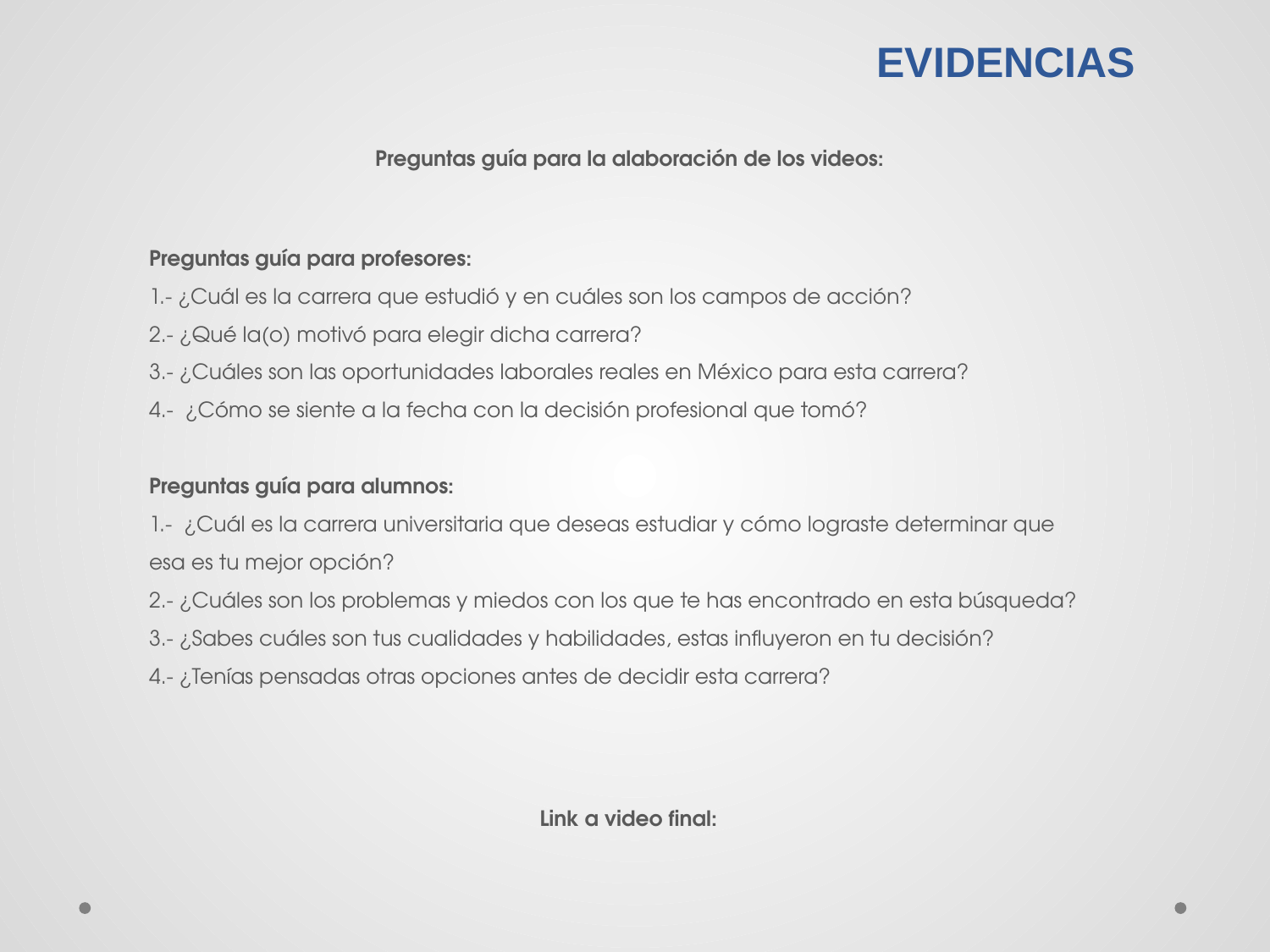

# EVIDENCIAS
Preguntas guía para la alaboración de los videos:
Preguntas guía para profesores:
1.- ¿Cuál es la carrera que estudió y en cuáles son los campos de acción?
2.- ¿Qué la(o) motivó para elegir dicha carrera?
3.- ¿Cuáles son las oportunidades laborales reales en México para esta carrera?
4.-  ¿Cómo se siente a la fecha con la decisión profesional que tomó?

Preguntas guía para alumnos:
1.-  ¿Cuál es la carrera universitaria que deseas estudiar y cómo lograste determinar que esa es tu mejor opción?
2.- ¿Cuáles son los problemas y miedos con los que te has encontrado en esta búsqueda?
3.- ¿Sabes cuáles son tus cualidades y habilidades, estas influyeron en tu decisión?
4.- ¿Tenías pensadas otras opciones antes de decidir esta carrera?
Link a video final: